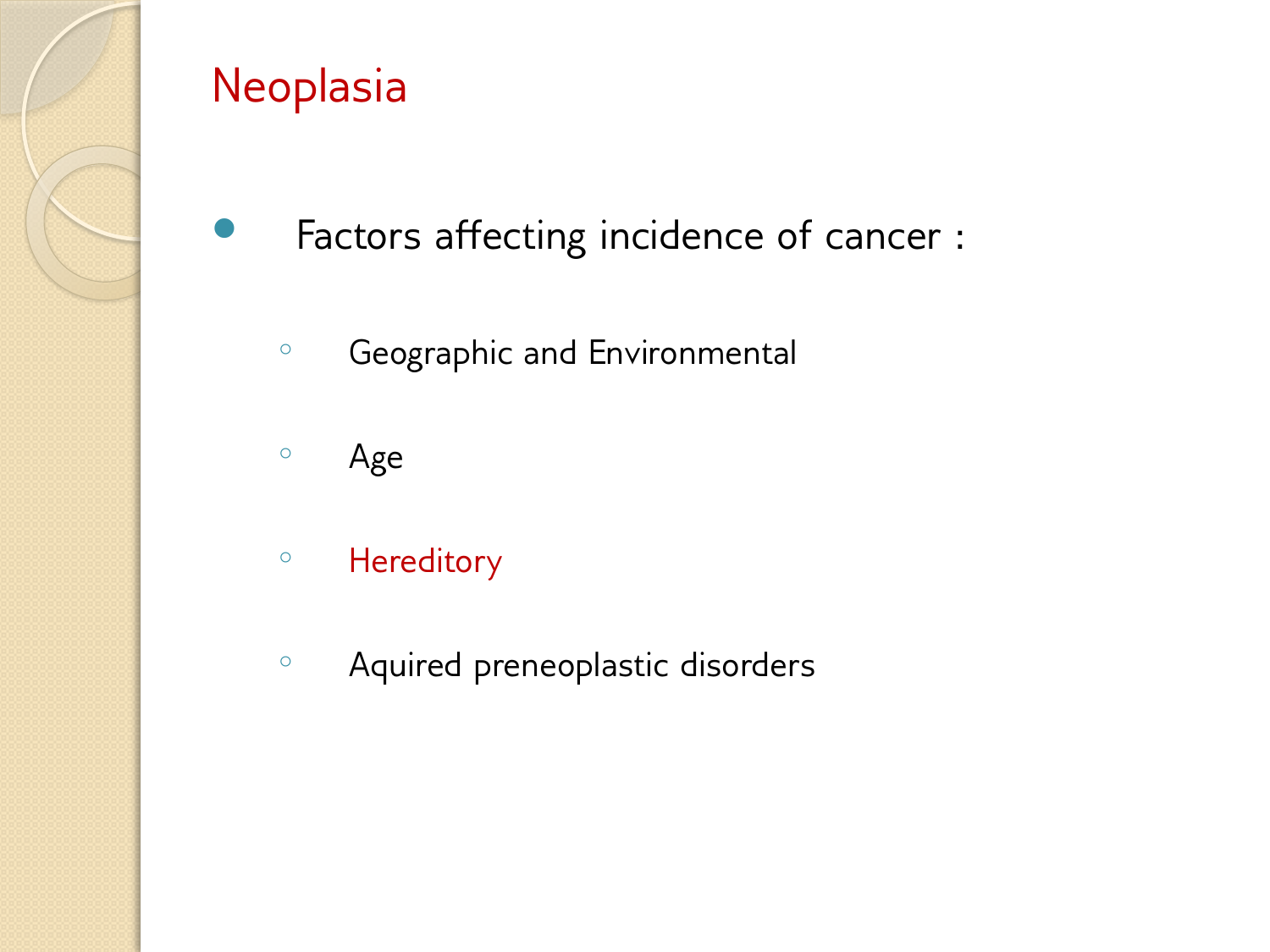

# Neoplasia
Factors affecting incidence of cancer :

Geographic and Environmental

Age

Hereditory

Aquired preneoplastic disorders